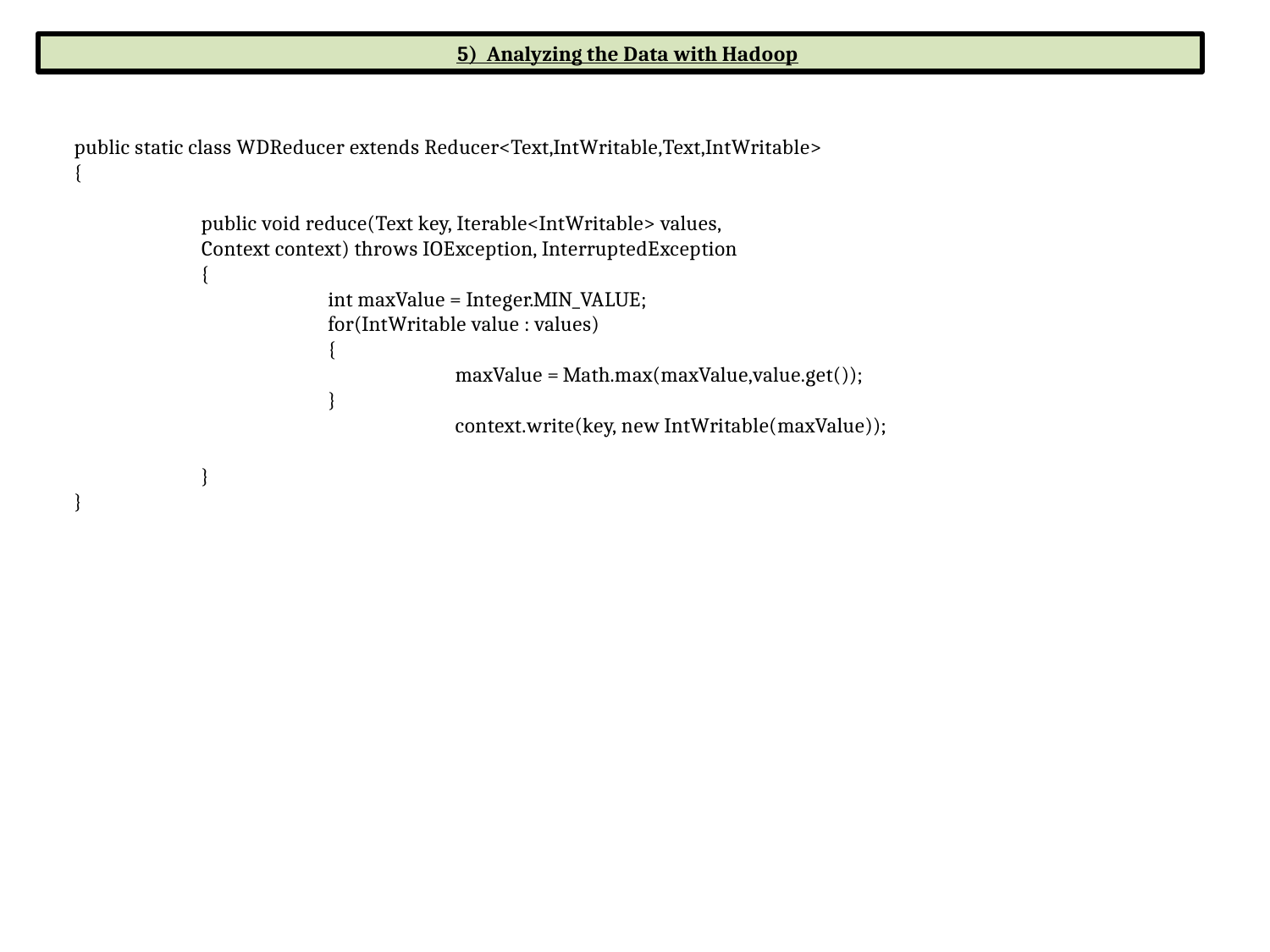

5)  Analyzing the Data with Hadoop
public static class WDReducer extends Reducer<Text,IntWritable,Text,IntWritable>
{

	public void reduce(Text key, Iterable<IntWritable> values,					Context context) throws IOException, InterruptedException
	{
		int maxValue = Integer.MIN_VALUE;
		for(IntWritable value : values)
		{
			maxValue = Math.max(maxValue,value.get());
		}
			context.write(key, new IntWritable(maxValue));

	}
}